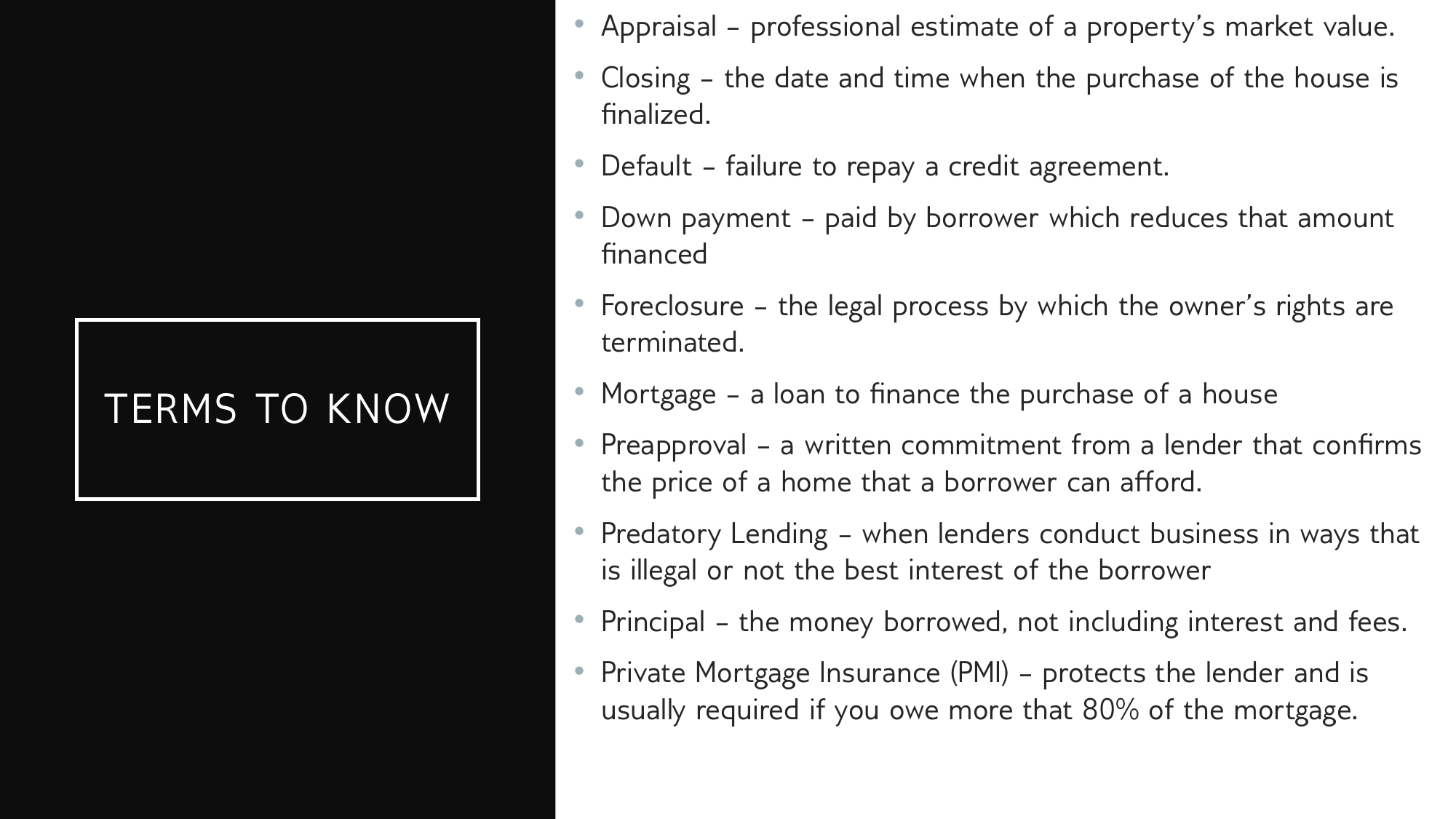

Appraisal – professional estimate of a property’s market value.
Closing – the date and time when the purchase of the house is finalized.
Default – failure to repay a credit agreement.
Down payment – paid by borrower which reduces that amount financed
Foreclosure – the legal process by which the owner’s rights are terminated.
Mortgage – a loan to finance the purchase of a house
Preapproval – a written commitment from a lender that confirms the price of a home that a borrower can afford.
Predatory Lending – when lenders conduct business in ways that is illegal or not the best interest of the borrower
Principal – the money borrowed, not including interest and fees.
Private Mortgage Insurance (PMI) – protects the lender and is usually required if you owe more that 80% of the mortgage.
# Terms To Know